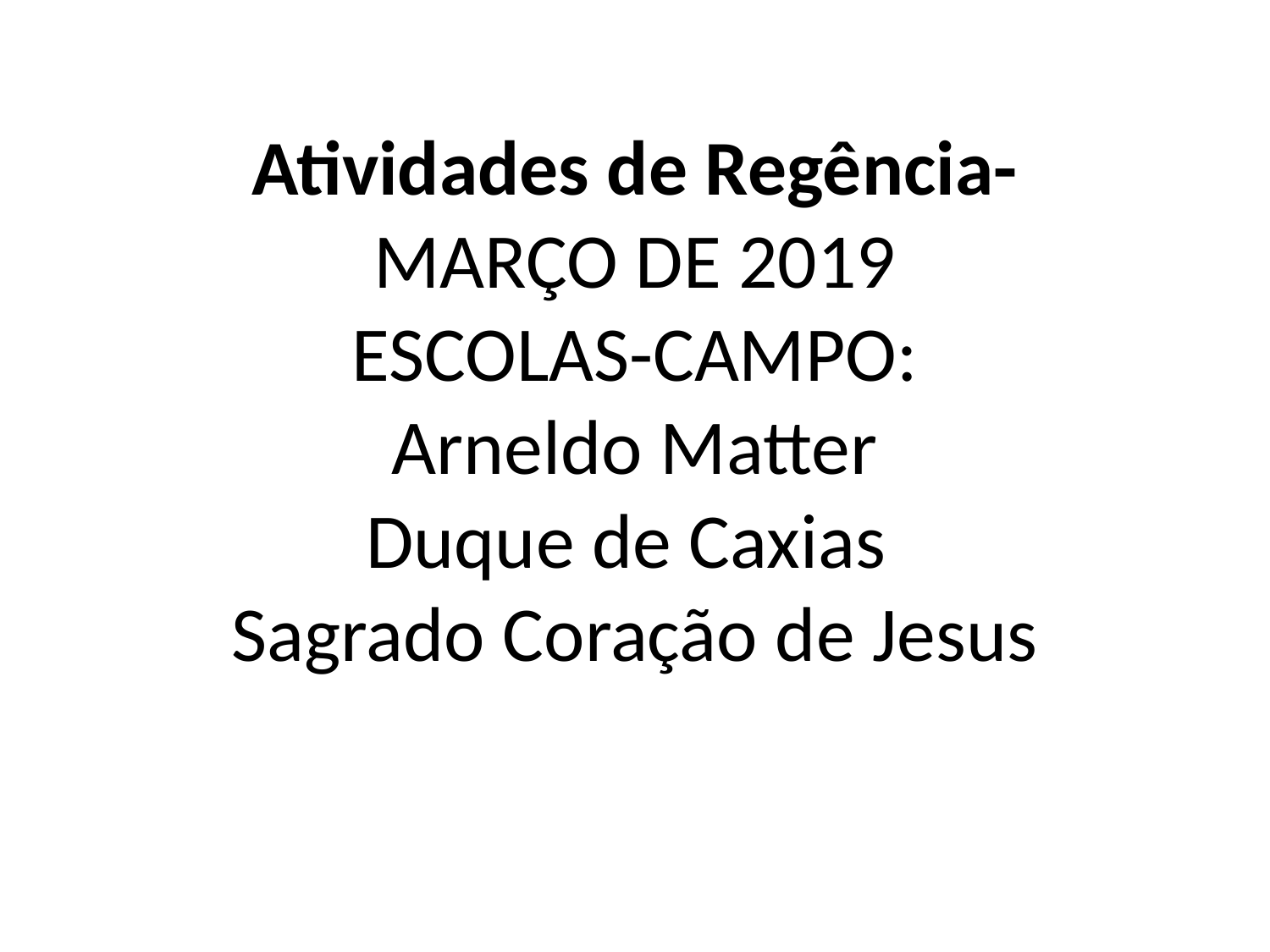

# Atividades de Regência- MARÇO DE 2019 ESCOLAS-CAMPO: Arneldo Matter Duque de Caxias Sagrado Coração de Jesus